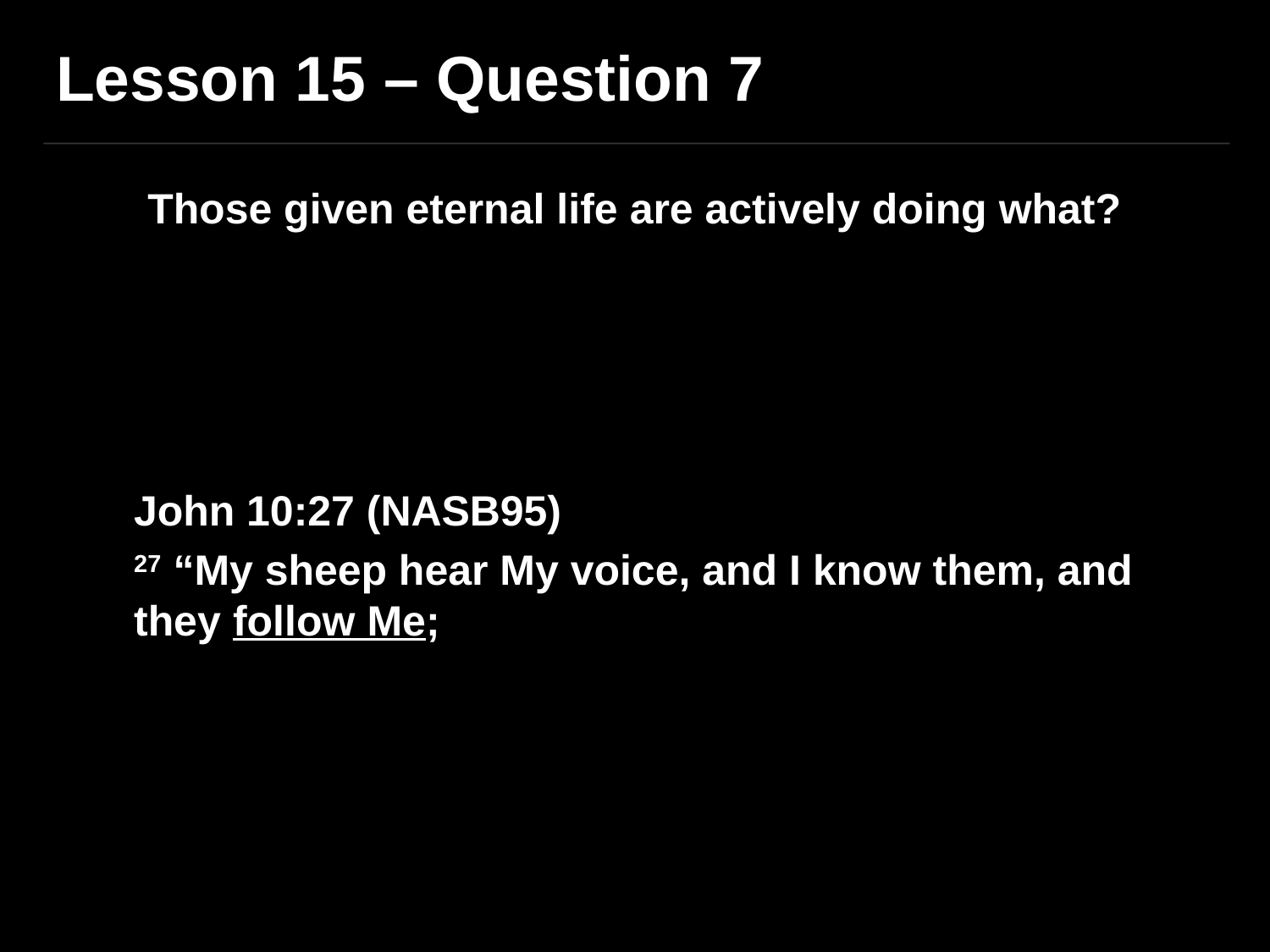

Lesson 15 – Question 7
Those given eternal life are actively doing what?
John 10:27 (NASB95)
27 “My sheep hear My voice, and I know them, and they follow Me;